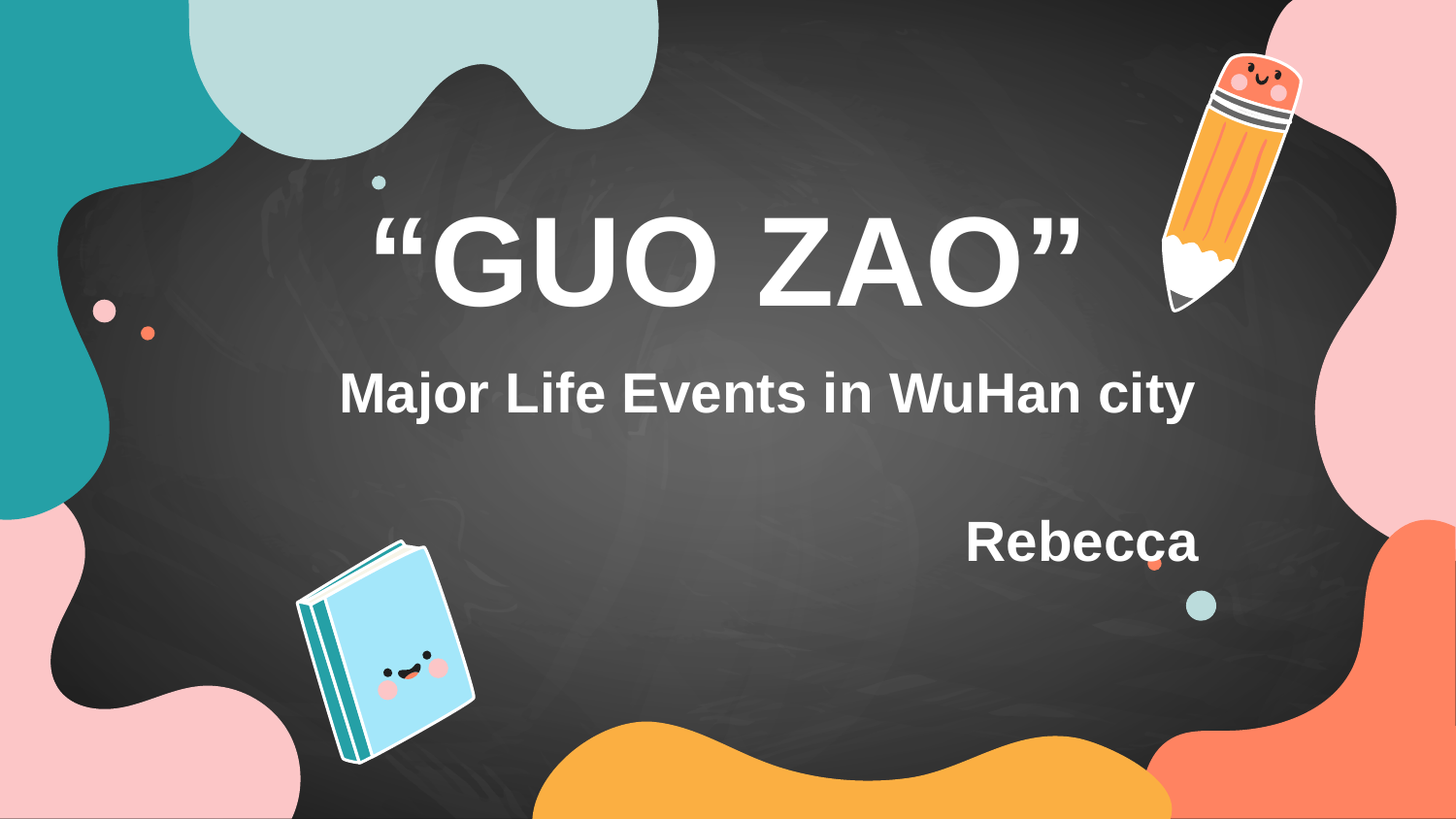

# “GUO ZAO”
Major Life Events in WuHan city
Rebecca